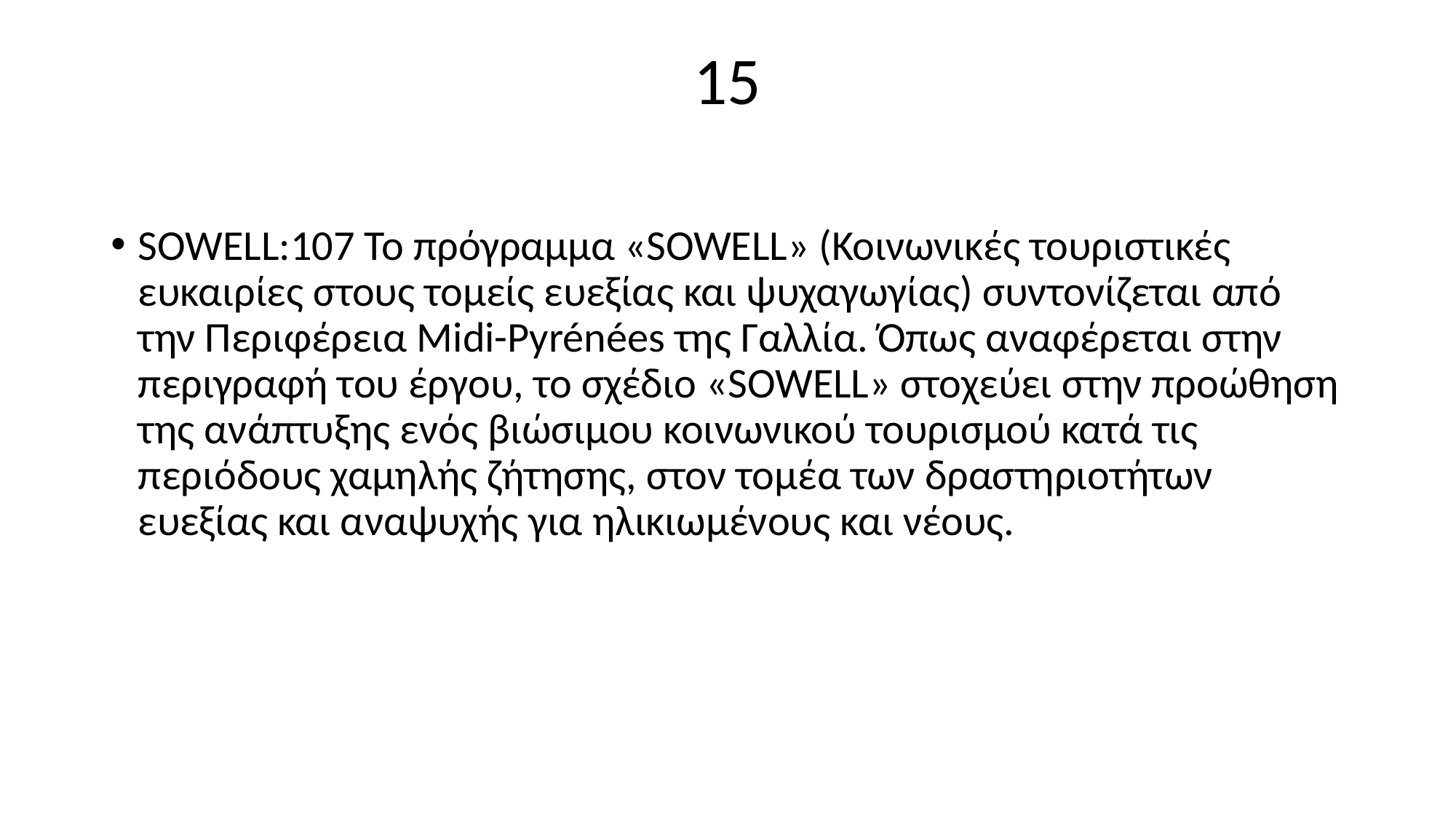

# 15
SOWELL:107 Το πρόγραμμα «SOWELL» (Κοινωνικές τουριστικές ευκαιρίες στους τομείς ευεξίας και ψυχαγωγίας) συντονίζεται από την Περιφέρεια Midi-Pyrénées της Γαλλία. Όπως αναφέρεται στην περιγραφή του έργου, το σχέδιο «SOWELL» στοχεύει στην προώθηση της ανάπτυξης ενός βιώσιμου κοινωνικού τουρισμού κατά τις περιόδους χαμηλής ζήτησης, στον τομέα των δραστηριοτήτων ευεξίας και αναψυχής για ηλικιωμένους και νέους.